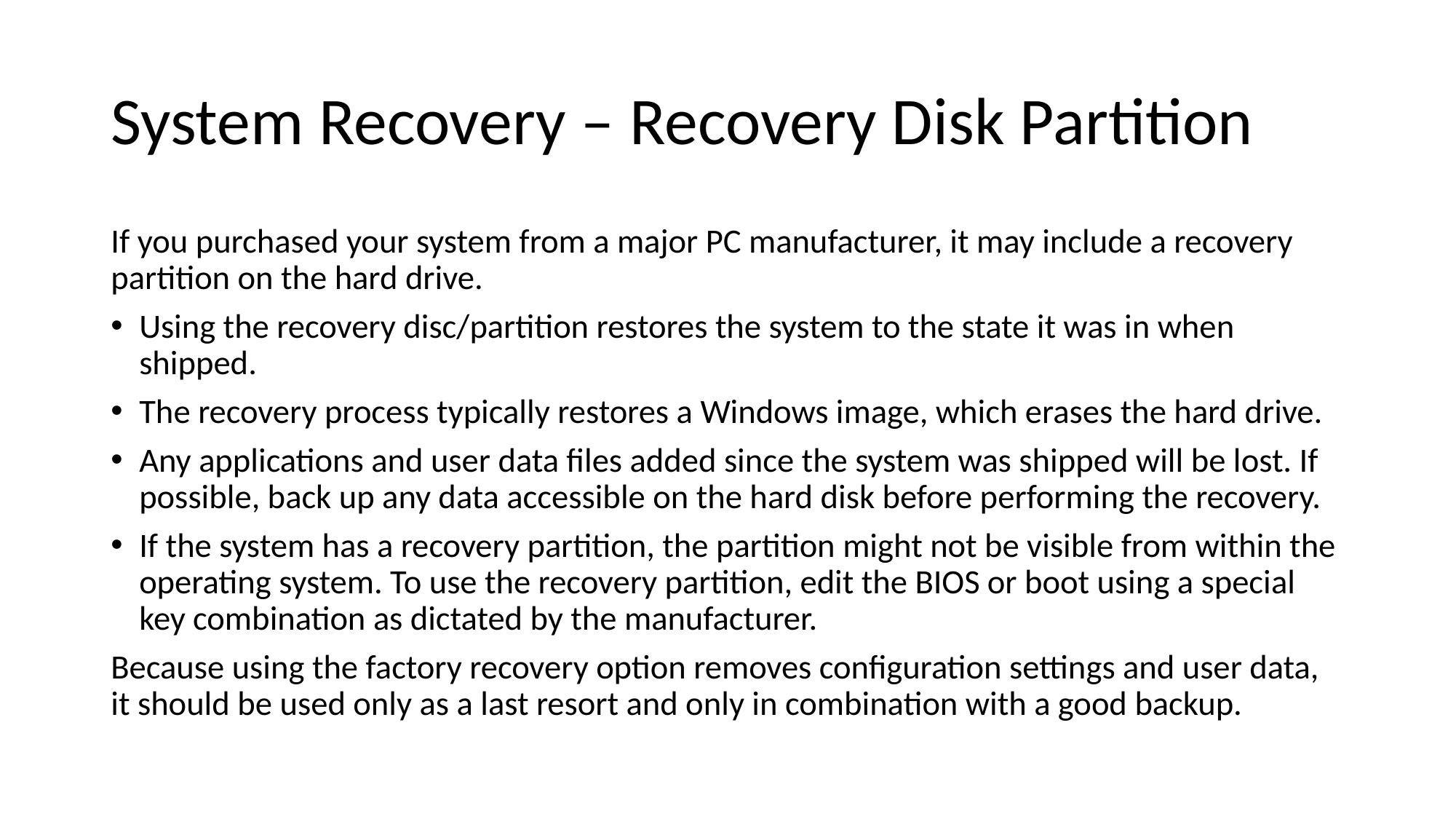

# System Recovery – Recovery Disk Partition
If you purchased your system from a major PC manufacturer, it may include a recovery partition on the hard drive.
Using the recovery disc/partition restores the system to the state it was in when shipped.
The recovery process typically restores a Windows image, which erases the hard drive.
Any applications and user data files added since the system was shipped will be lost. If possible, back up any data accessible on the hard disk before performing the recovery.
If the system has a recovery partition, the partition might not be visible from within the operating system. To use the recovery partition, edit the BIOS or boot using a special key combination as dictated by the manufacturer.
Because using the factory recovery option removes configuration settings and user data, it should be used only as a last resort and only in combination with a good backup.